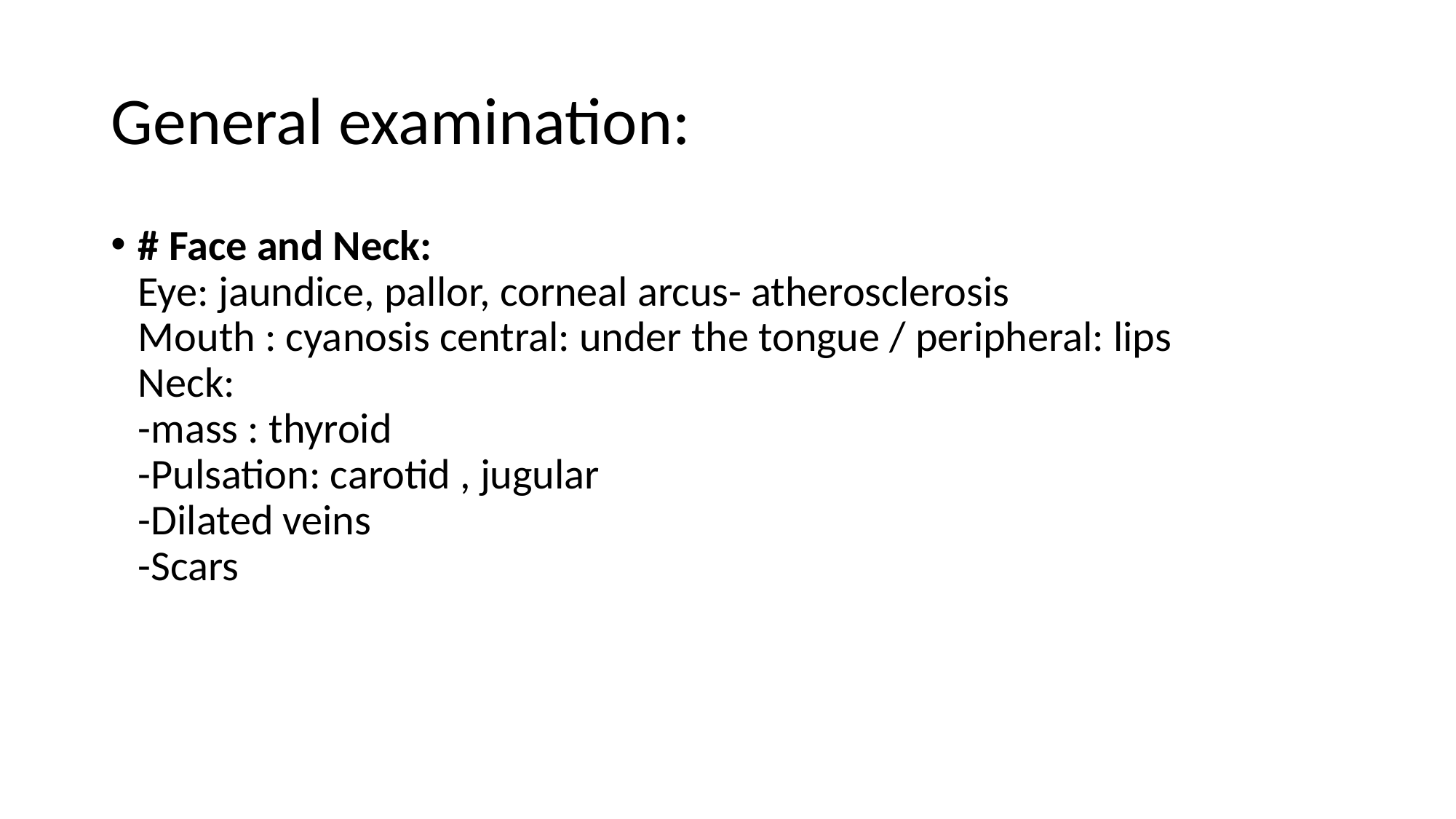

# General examination:
# Face and Neck: Eye: jaundice, pallor, corneal arcus- atherosclerosis Mouth : cyanosis central: under the tongue / peripheral: lips Neck: -mass : thyroid -Pulsation: carotid , jugular -Dilated veins -Scars